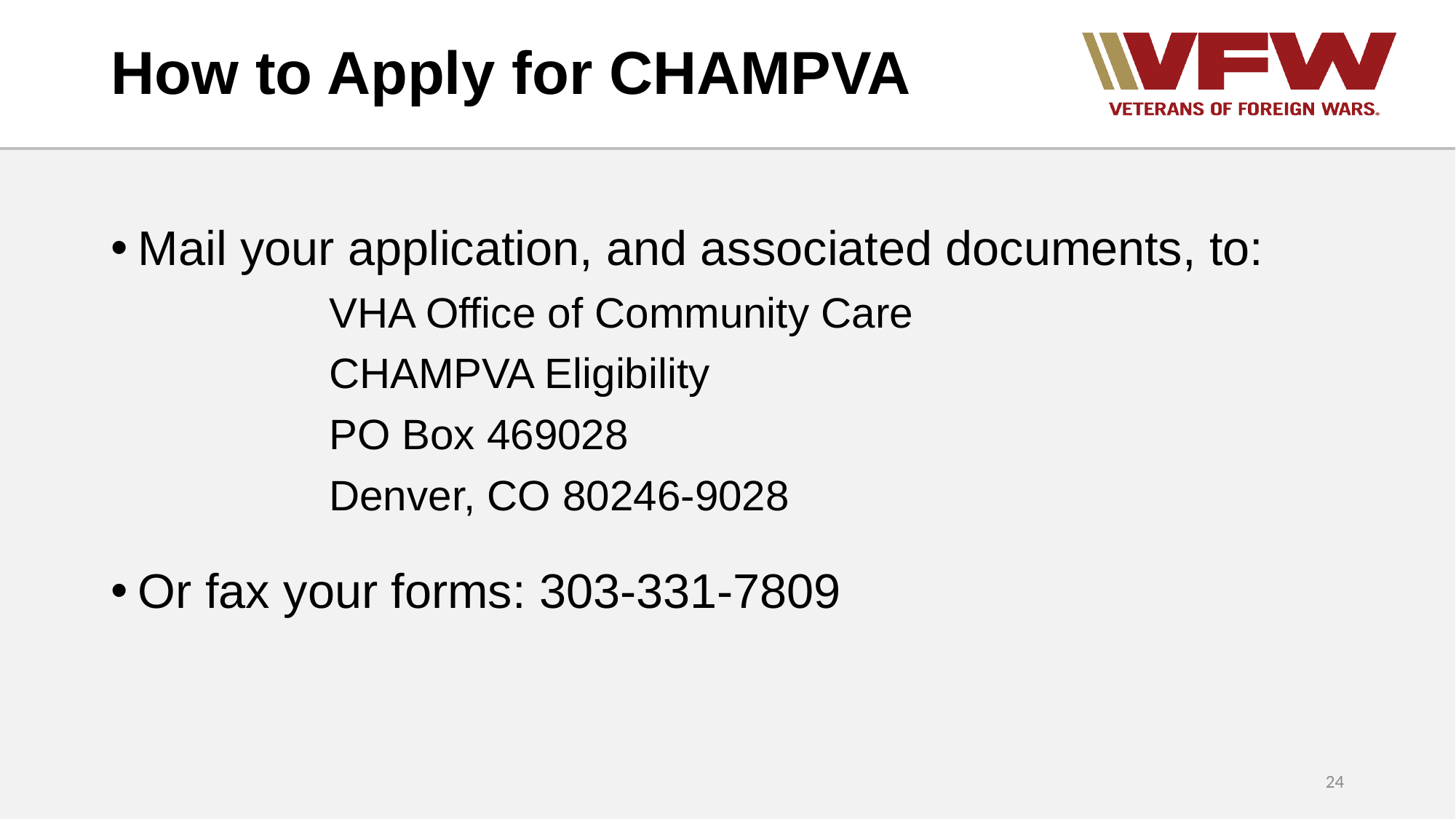

# How to Apply for CHAMPVA
Mail your application, and associated documents, to:
		VHA Office of Community Care
		CHAMPVA Eligibility
		PO Box 469028
		Denver, CO 80246-9028

Or fax your forms: 303-331-7809

24